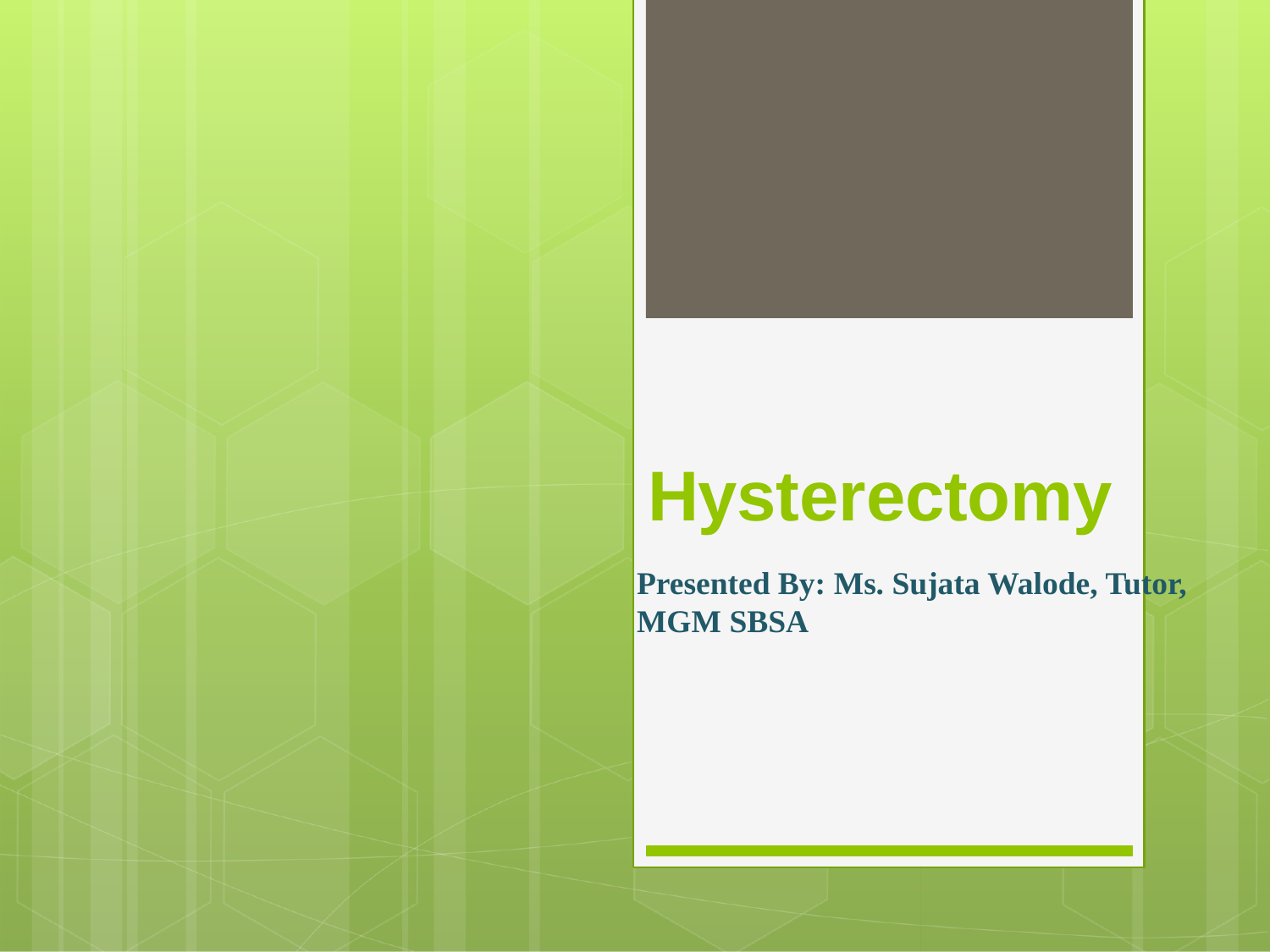

Hysterectomy
Presented By: Ms. Sujata Walode, Tutor, MGM SBSA